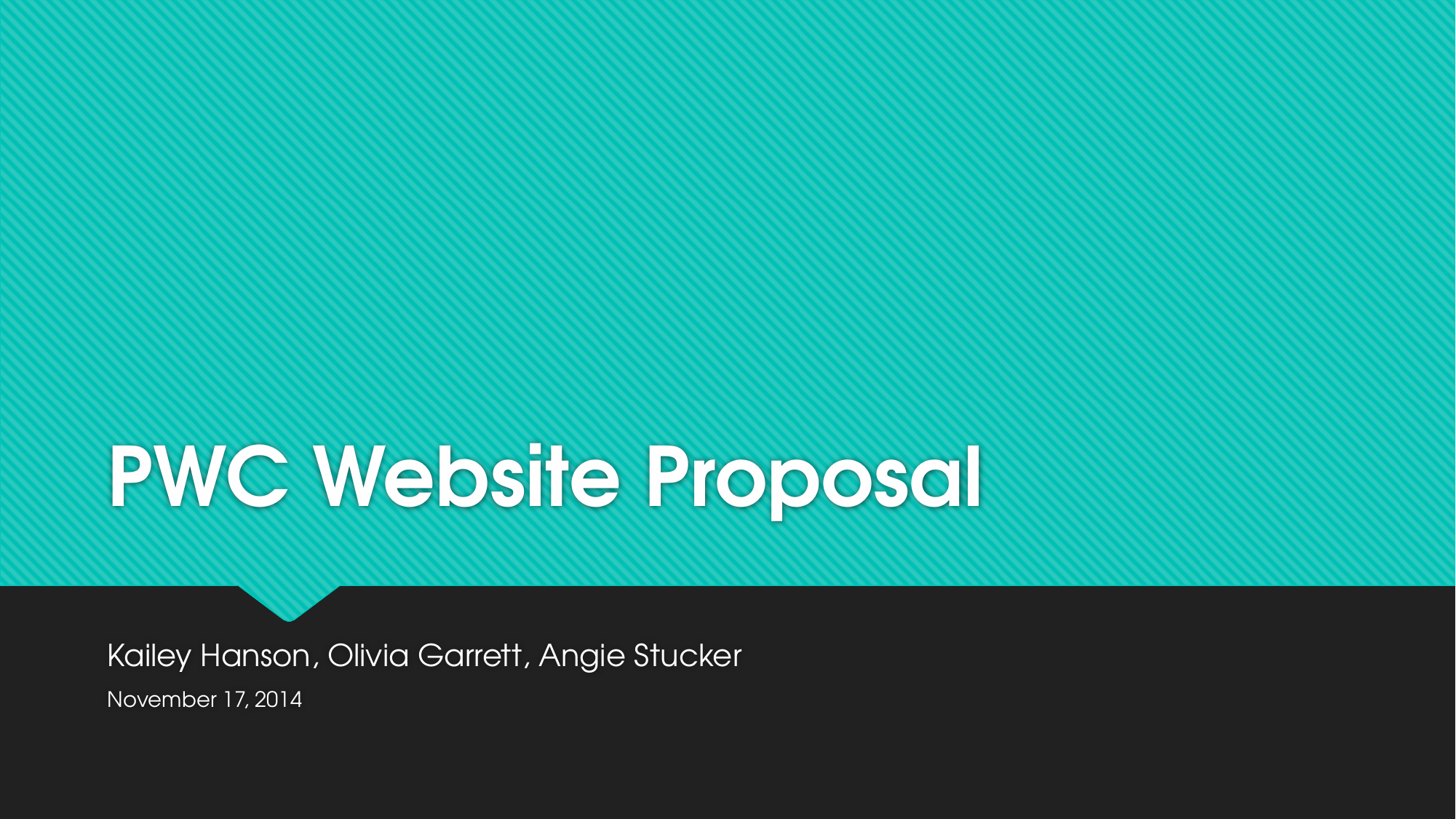

# PWC Website Proposal
Kailey Hanson, Olivia Garrett, Angie Stucker
November 17, 2014